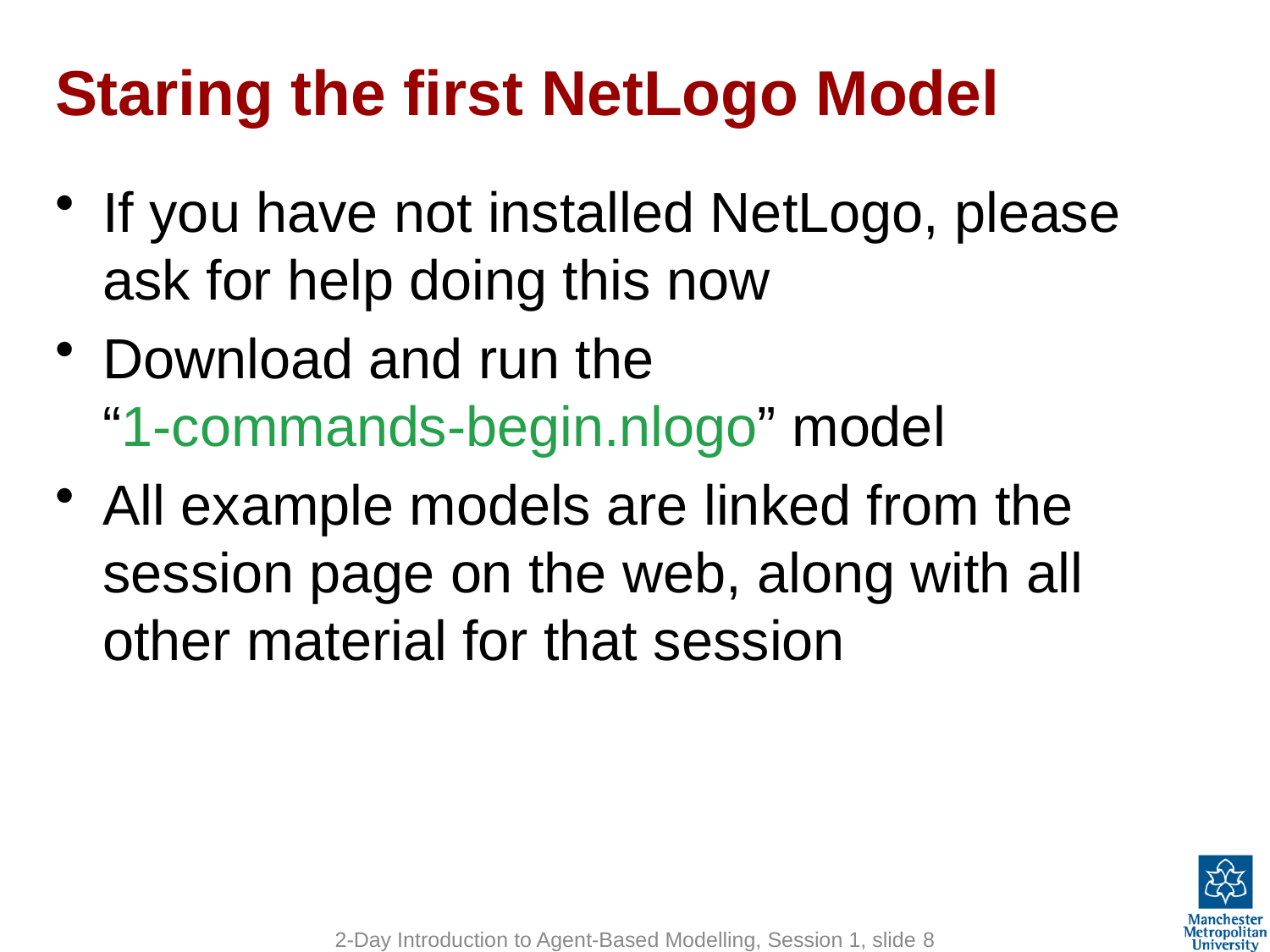

# Staring the first NetLogo Model
If you have not installed NetLogo, please ask for help doing this now
Download and run the
“1-commands-begin.nlogo” model
All example models are linked from the session page on the web, along with all other material for that session

2-Day Introduction to Agent-Based Modelling, Session 1, slide 8